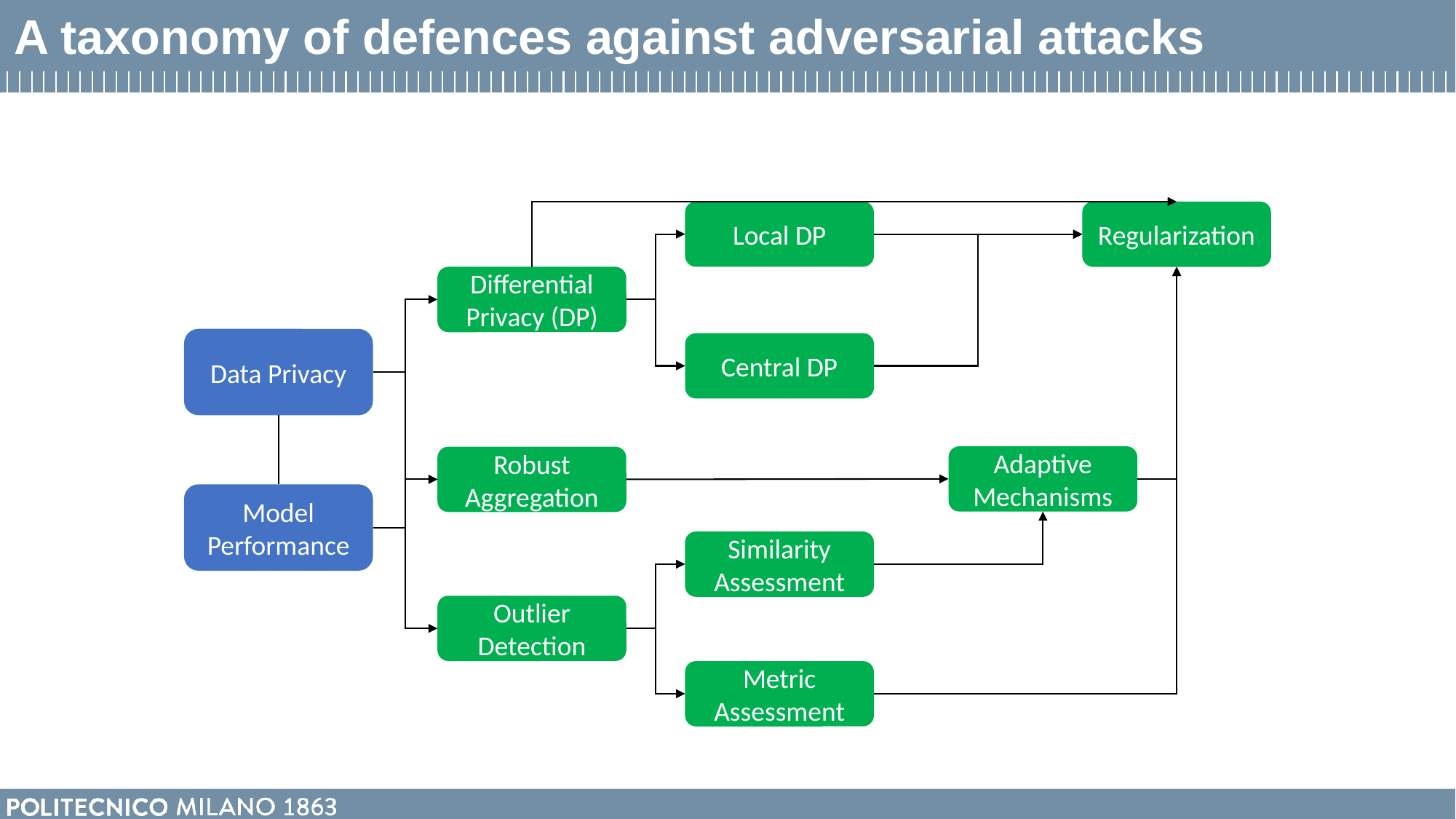

A taxonomy of defences against adversarial attacks
Local DP
Regularization
Differential Privacy (DP)
Data Privacy
Model Performance
Central DP
Adaptive Mechanisms
Robust Aggregation
Similarity Assessment
Outlier Detection
Metric Assessment